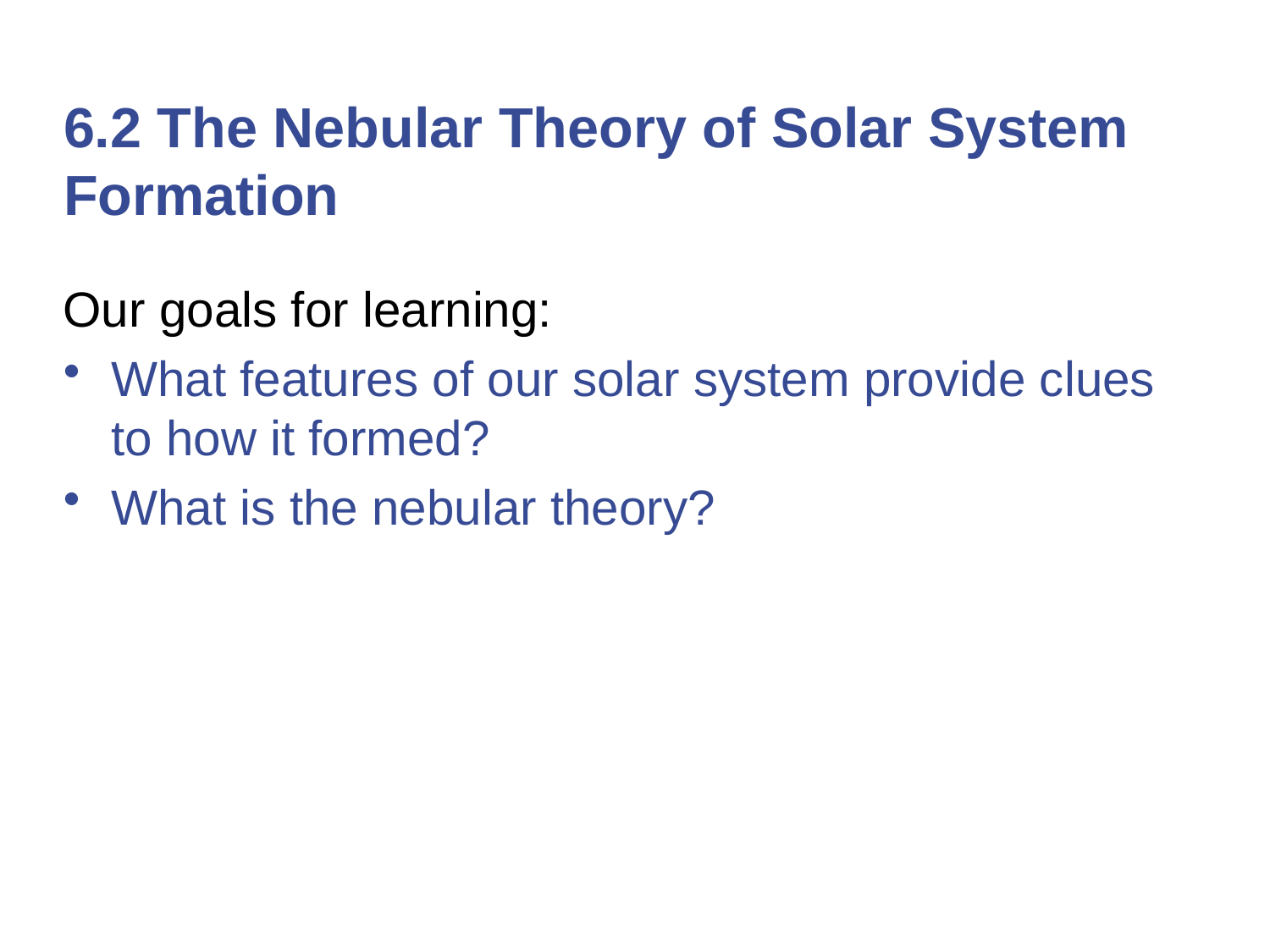

# 6.2 The Nebular Theory of Solar System Formation
Our goals for learning:
What features of our solar system provide clues to how it formed?
What is the nebular theory?
© 2015 Pearson Education, Inc.